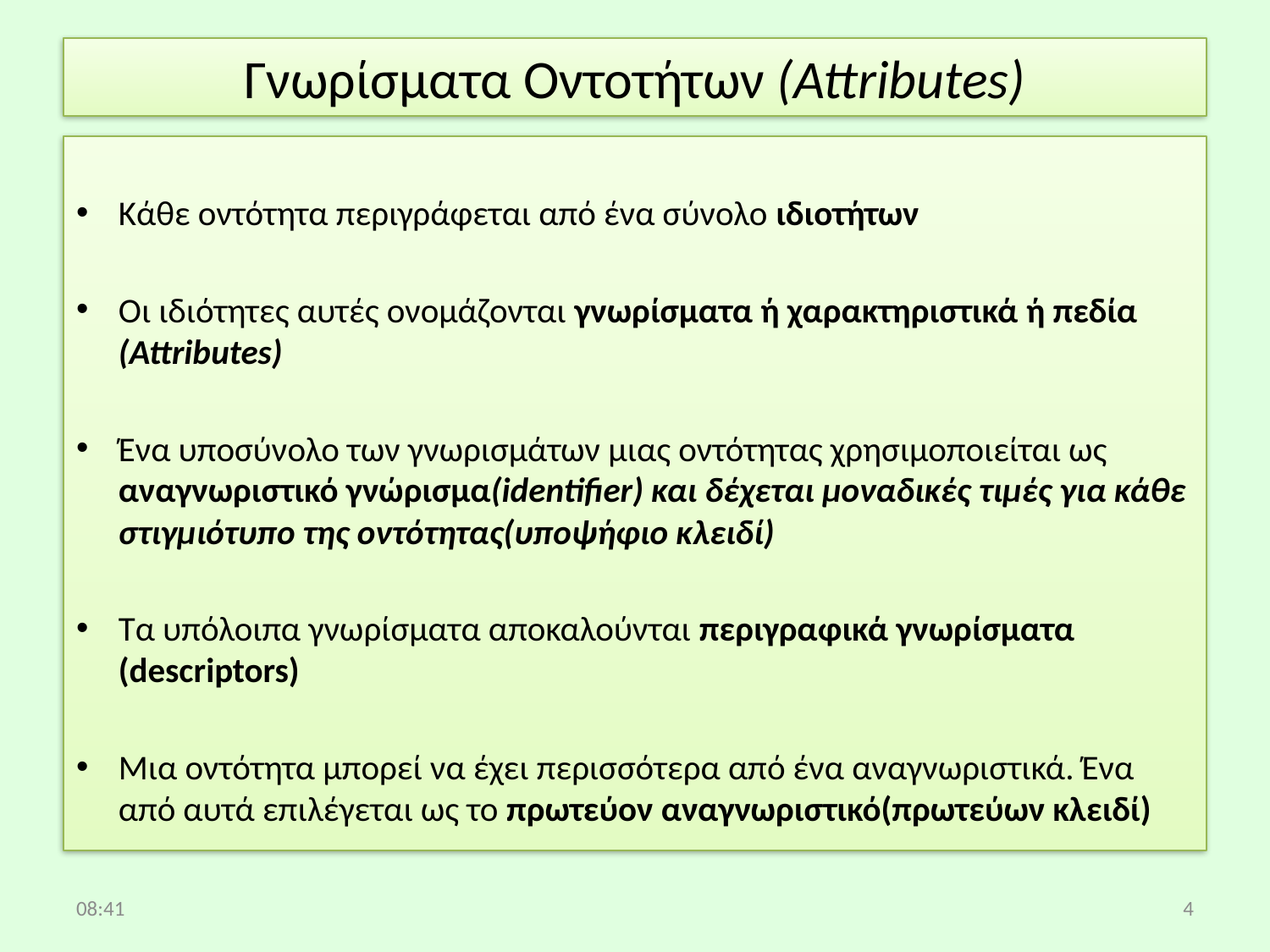

# Γνωρίσματα Οντοτήτων (Attributes)

Κάθε οντότητα περιγράφεται από ένα σύνολο ιδιοτήτων

Οι ιδιότητες αυτές ονομάζονται γνωρίσματα ή χαρακτηριστικά ή πεδία (Attributes)

Ένα υποσύνολο των γνωρισμάτων μιας οντότητας χρησιμοποιείται ως αναγνωριστικό γνώρισμα(identifier) και δέχεται μοναδικές τιμές για κάθε στιγμιότυπο της οντότητας(υποψήφιο κλειδί)

Τα υπόλοιπα γνωρίσματα αποκαλούνται περιγραφικά γνωρίσματα (descriptors)

Μια οντότητα μπορεί να έχει περισσότερα από ένα αναγνωριστικά. Ένα από αυτά επιλέγεται ως το πρωτεύον αναγνωριστικό(πρωτεύων κλειδί)

08:41

4